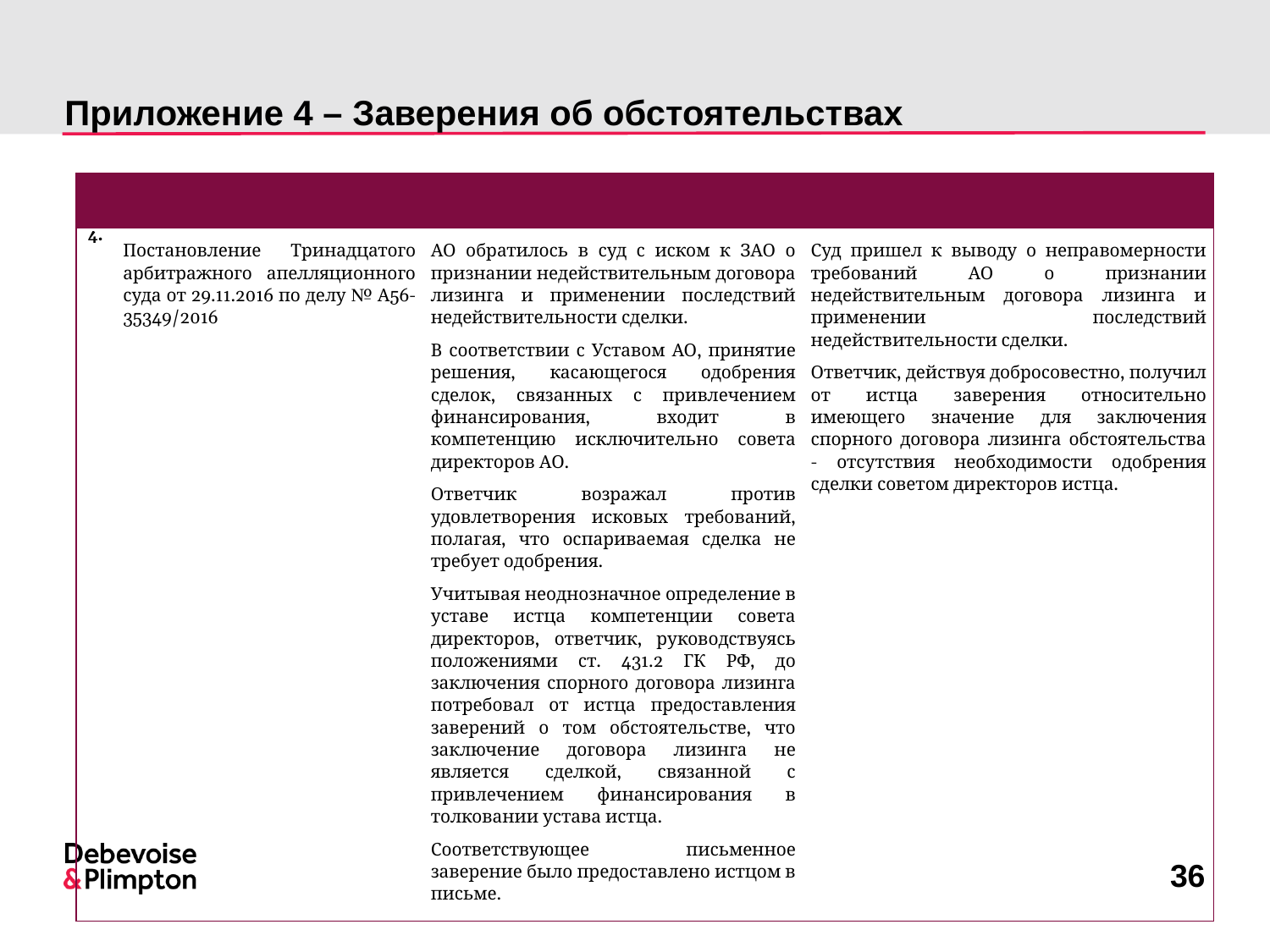

# Приложение 4 – Заверения об обстоятельствах
|  |  |  |  |
| --- | --- | --- | --- |
| 4. | Постановление Тринадцатого арбитражного апелляционного суда от 29.11.2016 по делу № А56-35349/2016 | АО обратилось в суд с иском к ЗАО о признании недействительным договора лизинга и применении последствий недействительности сделки. В соответствии с Уставом АО, принятие решения, касающегося одобрения сделок, связанных с привлечением финансирования, входит в компетенцию исключительно совета директоров АО. Ответчик возражал против удовлетворения исковых требований, полагая, что оспариваемая сделка не требует одобрения. Учитывая неоднозначное определение в уставе истца компетенции совета директоров, ответчик, руководствуясь положениями ст. 431.2 ГК РФ, до заключения спорного договора лизинга потребовал от истца предоставления заверений о том обстоятельстве, что заключение договора лизинга не является сделкой, связанной с привлечением финансирования в толковании устава истца. Соответствующее письменное заверение было предоставлено истцом в письме. | Суд пришел к выводу о неправомерности требований АО о признании недействительным договора лизинга и применении последствий недействительности сделки. Ответчик, действуя добросовестно, получил от истца заверения относительно имеющего значение для заключения спорного договора лизинга обстоятельства - отсутствия необходимости одобрения сделки советом директоров истца. |
36